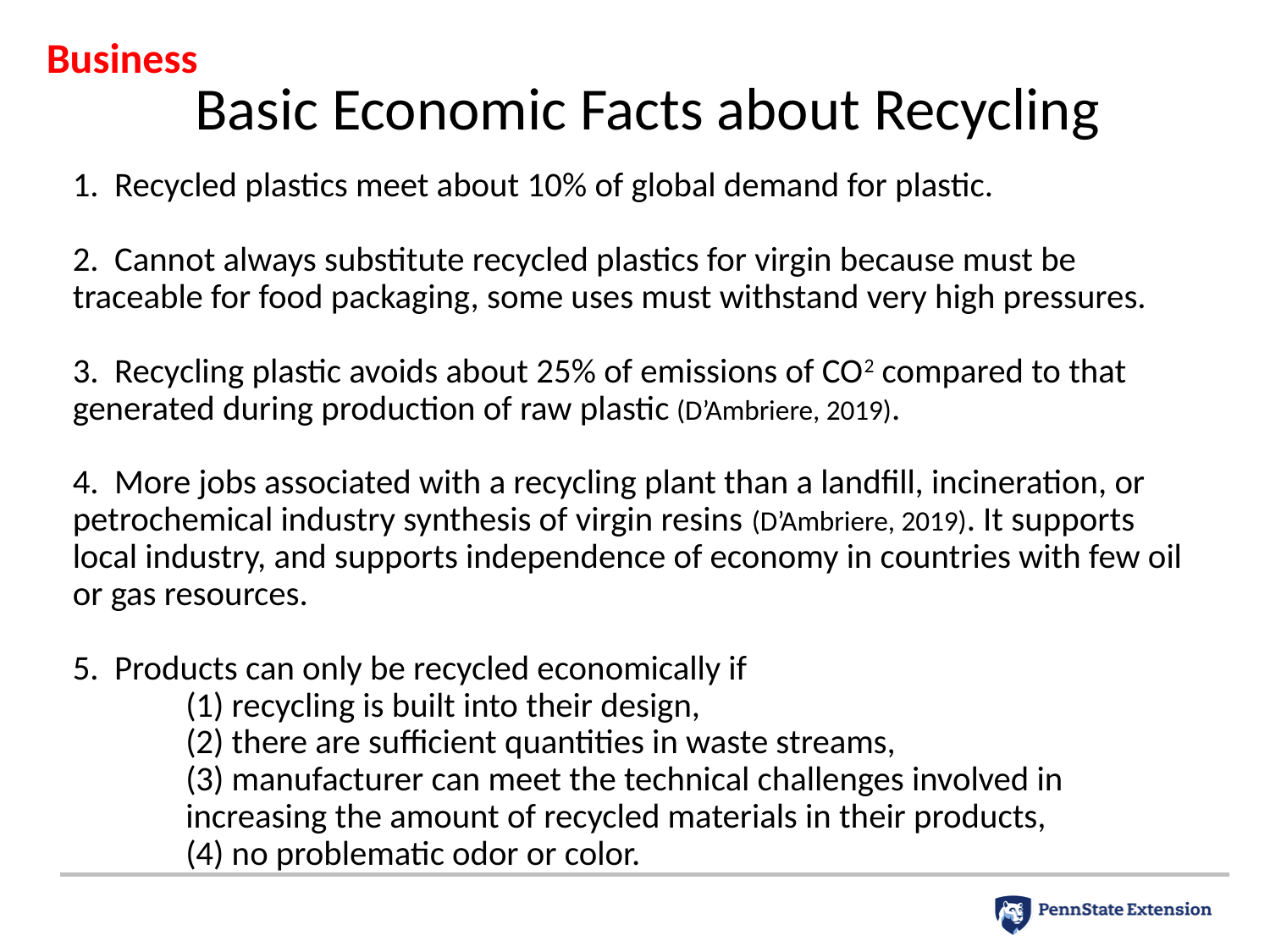

Business
Basic Economic Facts about Recycling
# 1.  Recycled plastics meet about 10% of global demand for plastic. 2.  Cannot always substitute recycled plastics for virgin because must be traceable for food packaging, some uses must withstand very high pressures. 3.  Recycling plastic avoids about 25% of emissions of CO2 compared to that generated during production of raw plastic (D’Ambriere, 2019). 4.  More jobs associated with a recycling plant than a landfill, incineration, or petrochemical industry synthesis of virgin resins (D’Ambriere, 2019). It supports local industry, and supports independence of economy in countries with few oil or gas resources. 5.  Products can only be recycled economically if (1) recycling is built into their design, (2) there are sufficient quantities in waste streams, (3) manufacturer can meet the technical challenges involved in            							increasing the amount of recycled materials in their products, (4) no problematic odor or color.